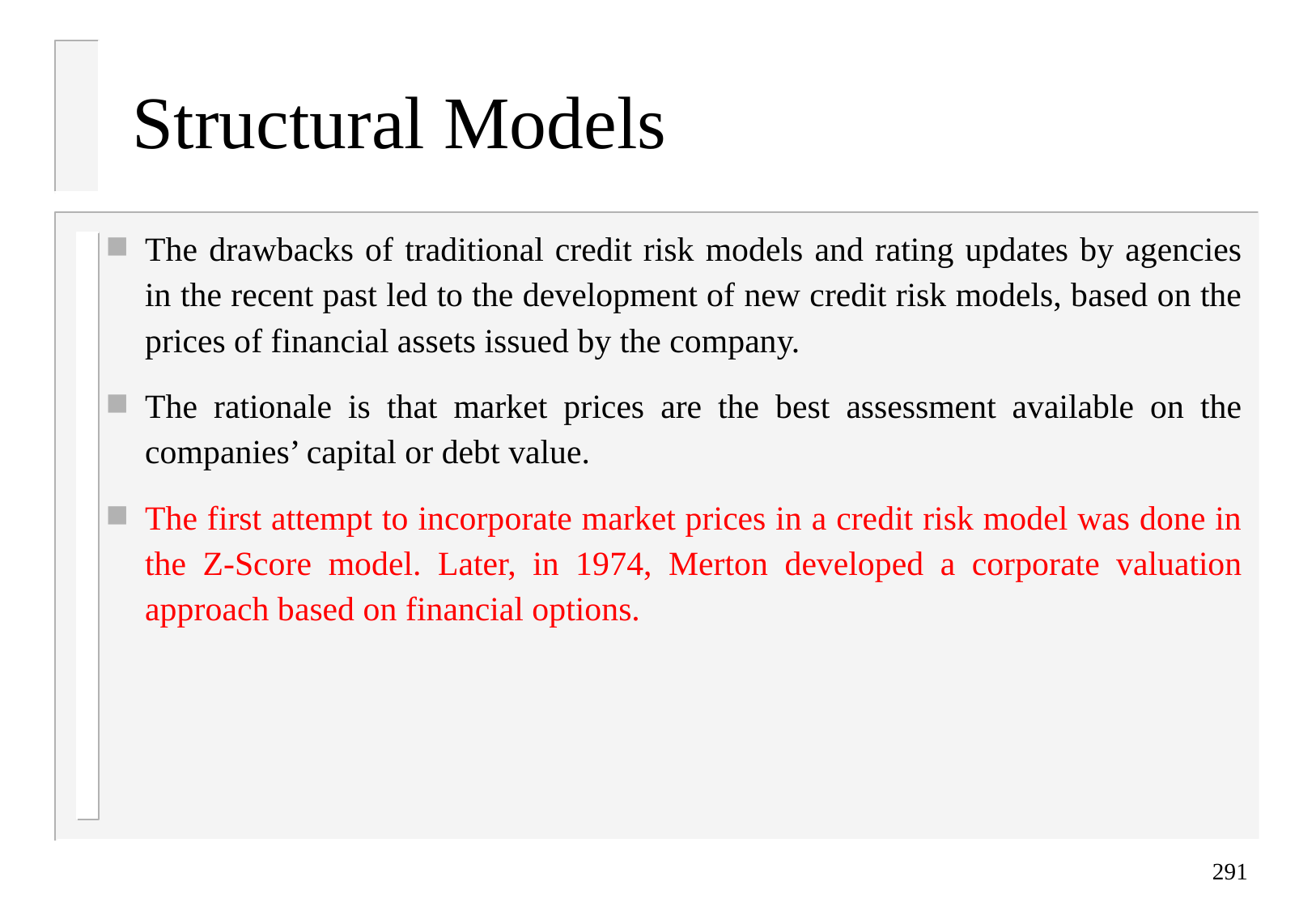

# Structural Models
The drawbacks of traditional credit risk models and rating updates by agencies in the recent past led to the development of new credit risk models, based on the prices of financial assets issued by the company.
The rationale is that market prices are the best assessment available on the companies’ capital or debt value.
The first attempt to incorporate market prices in a credit risk model was done in the Z-Score model. Later, in 1974, Merton developed a corporate valuation approach based on financial options.
291